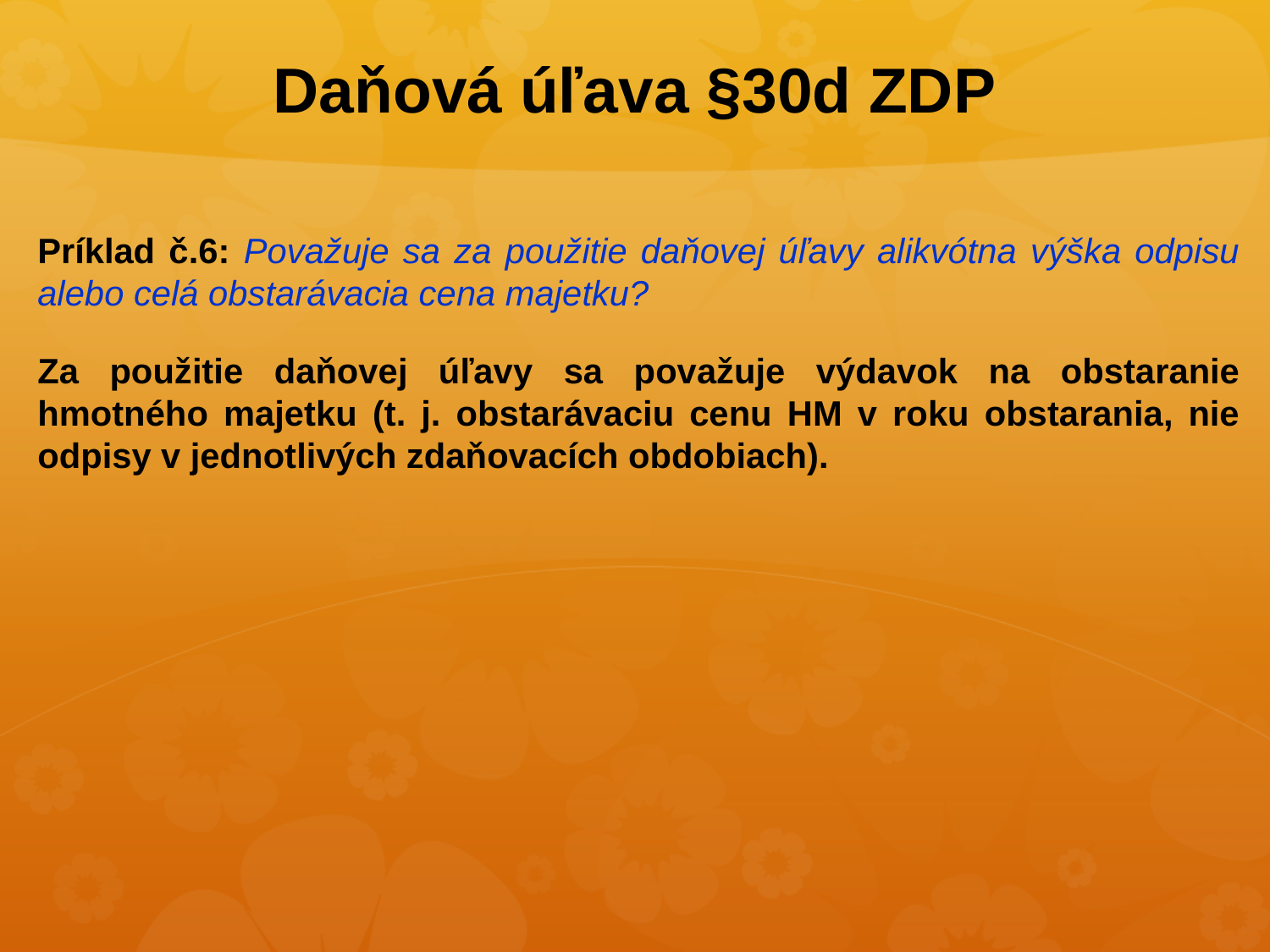

# Daňová úľava §30d ZDP
Príklad č.6: Považuje sa za použitie daňovej úľavy alikvótna výška odpisu alebo celá obstarávacia cena majetku?
Za použitie daňovej úľavy sa považuje výdavok na obstaranie hmotného majetku (t. j. obstarávaciu cenu HM v roku obstarania, nie odpisy v jednotlivých zdaňovacích obdobiach).